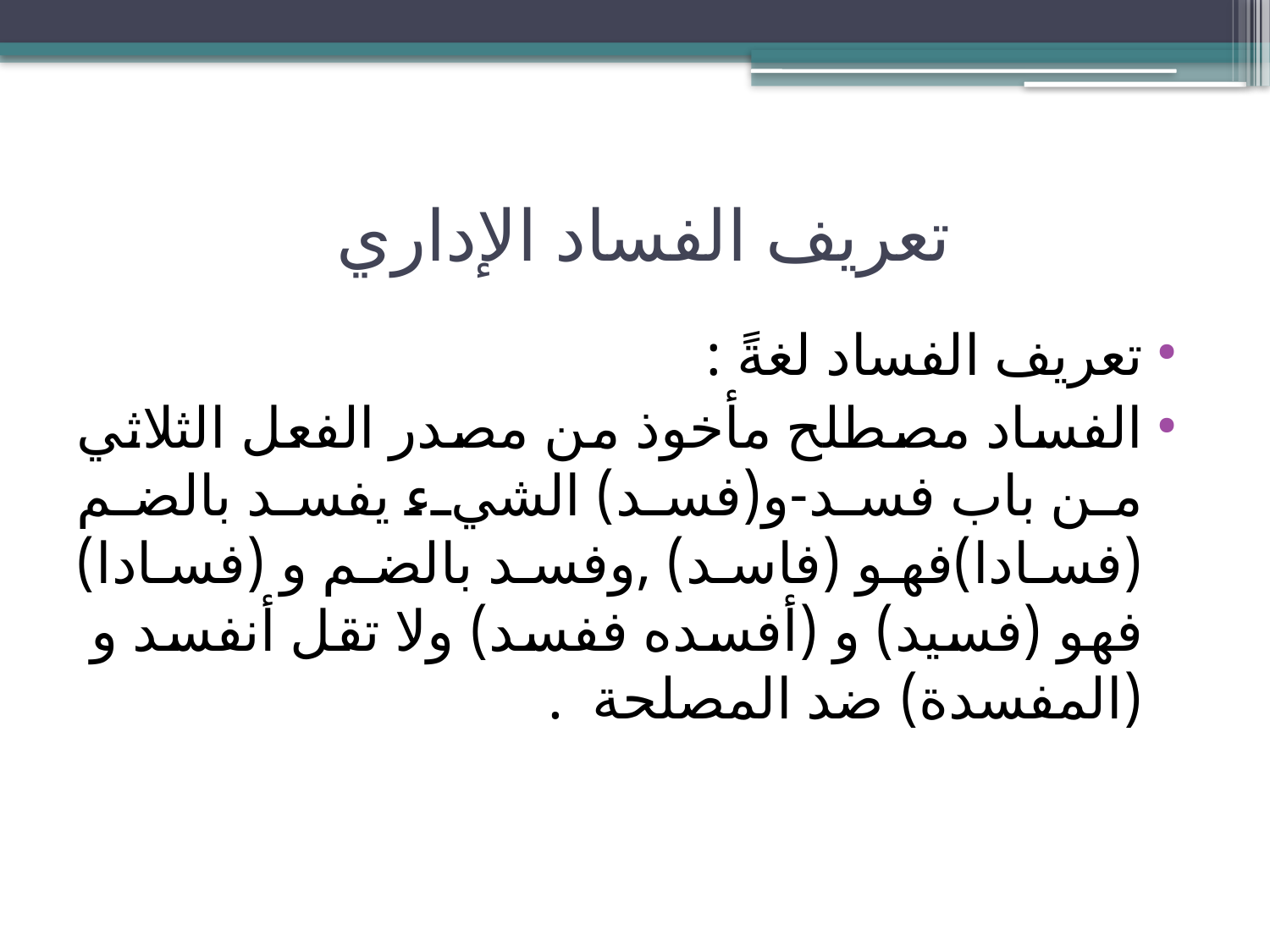

# تعريف الفساد الإداري
تعريف الفساد لغةً :
الفساد مصطلح مأخوذ من مصدر الفعل الثلاثي من باب فسد-و(فسد) الشيء يفسد بالضم (فسادا)فهو (فاسد) ,وفسد بالضم و (فسادا) فهو (فسيد) و (أفسده ففسد) ولا تقل أنفسد و  (المفسدة) ضد المصلحة  .